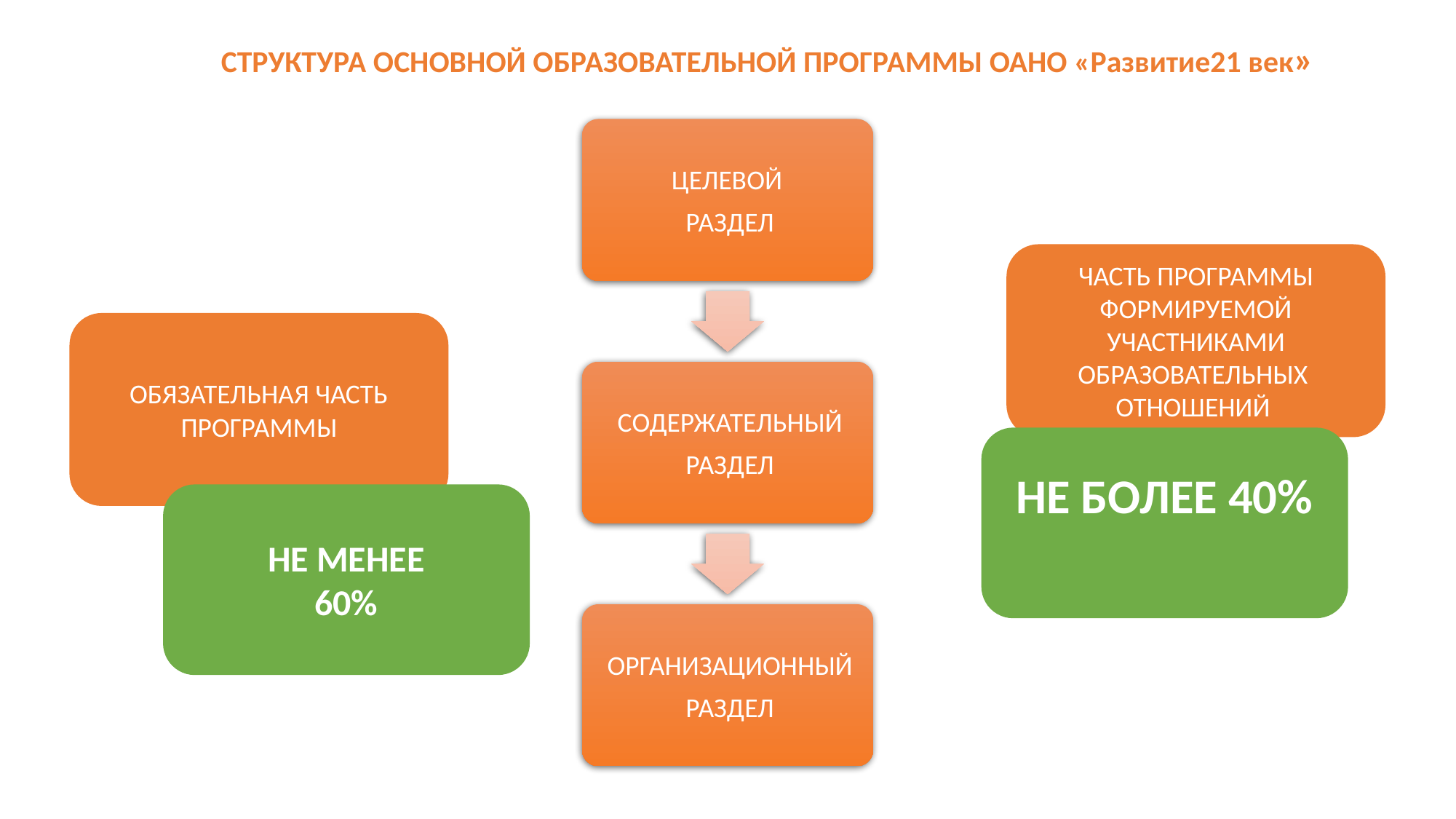

СТРУКТУРА ОСНОВНОЙ ОБРАЗОВАТЕЛЬНОЙ ПРОГРАММЫ ОАНО «Развитие21 век»
ЦЕЛЕВОЙ
РАЗДЕЛ

СОДЕРЖАТЕЛЬНЫЙ
РАЗДЕЛ

ОРГАНИЗАЦИОННЫЙ
РАЗДЕЛ
ЧАСТЬ ПРОГРАММЫ ФОРМИРУЕМОЙ УЧАСТНИКАМИ ОБРАЗОВАТЕЛЬНЫХ
ОТНОШЕНИЙ
ОБЯЗАТЕЛЬНАЯ ЧАСТЬ ПРОГРАММЫ
НЕ БОЛЕЕ 40%

НЕ МЕНЕЕ
60%